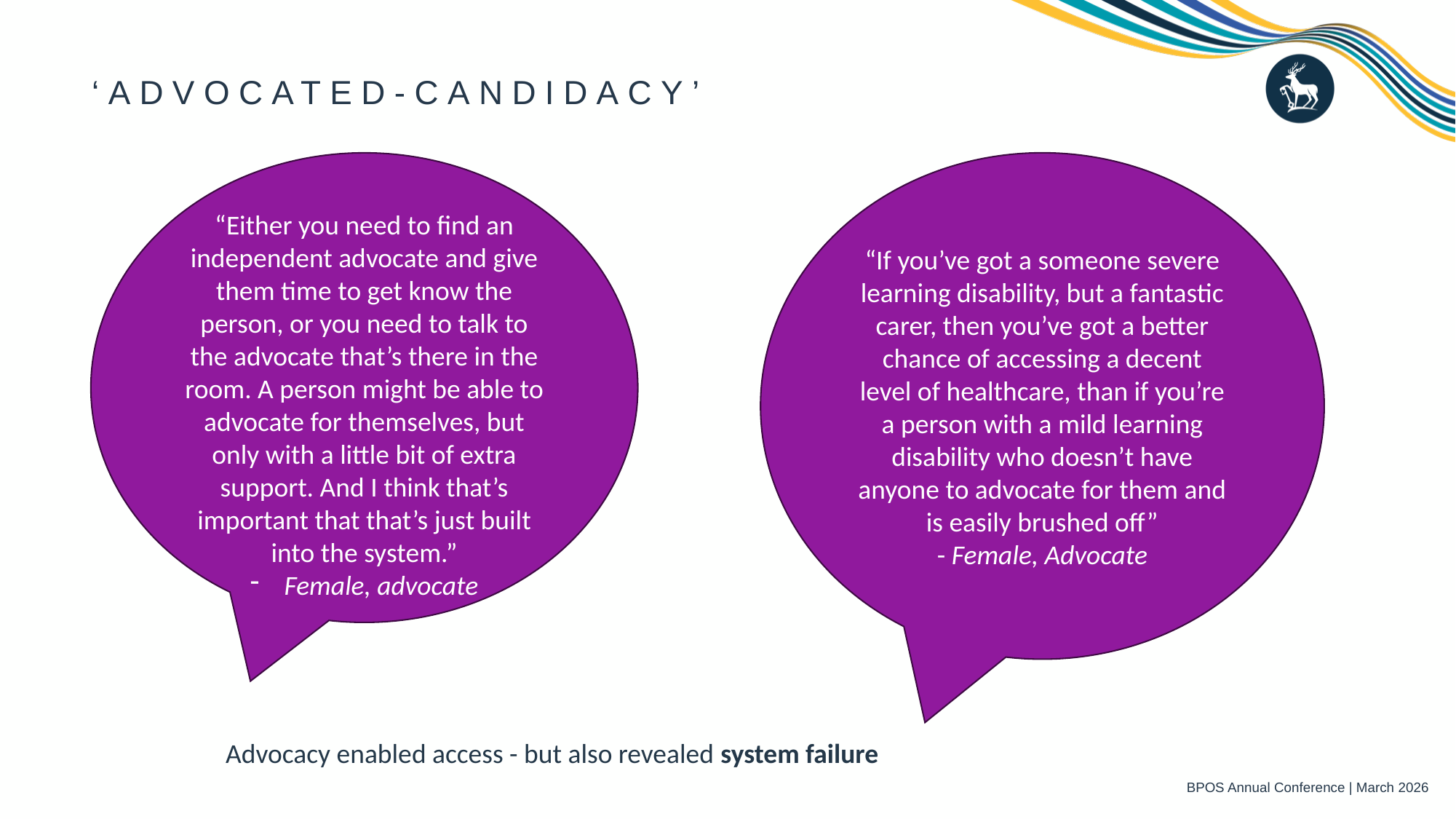

# ‘Advocated-Candidacy’

“Either you need to find an independent advocate and give them time to get know the person, or you need to talk to the advocate that’s there in the room. A person might be able to advocate for themselves, but only with a little bit of extra support. And I think that’s important that that’s just built into the system.”
Female, advocate

“If you’ve got a someone severe learning disability, but a fantastic carer, then you’ve got a better chance of accessing a decent level of healthcare, than if you’re a person with a mild learning disability who doesn’t have anyone to advocate for them and is easily brushed off”
- Female, Advocate

Advocacy enabled access - but also revealed system failure
BPOS Annual Conference | March 2026